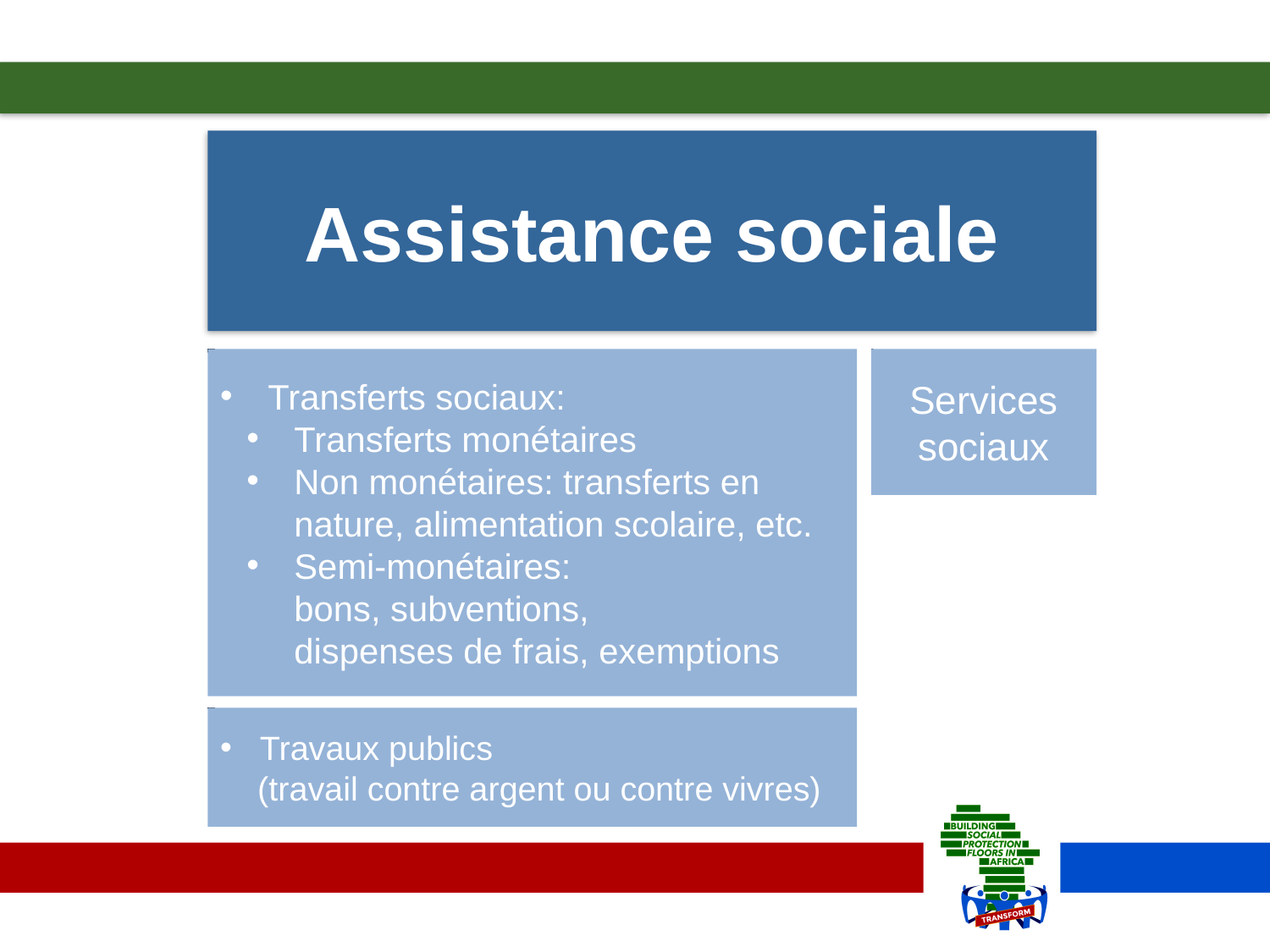

Assistance sociale
Transferts sociaux:
Transferts monétaires
Non monétaires: transferts en nature, alimentation scolaire, etc.
Semi-monétaires:
bons, subventions,
dispenses de frais, exemptions
Services sociaux
Travaux publics
    (travail contre argent ou contre vivres)